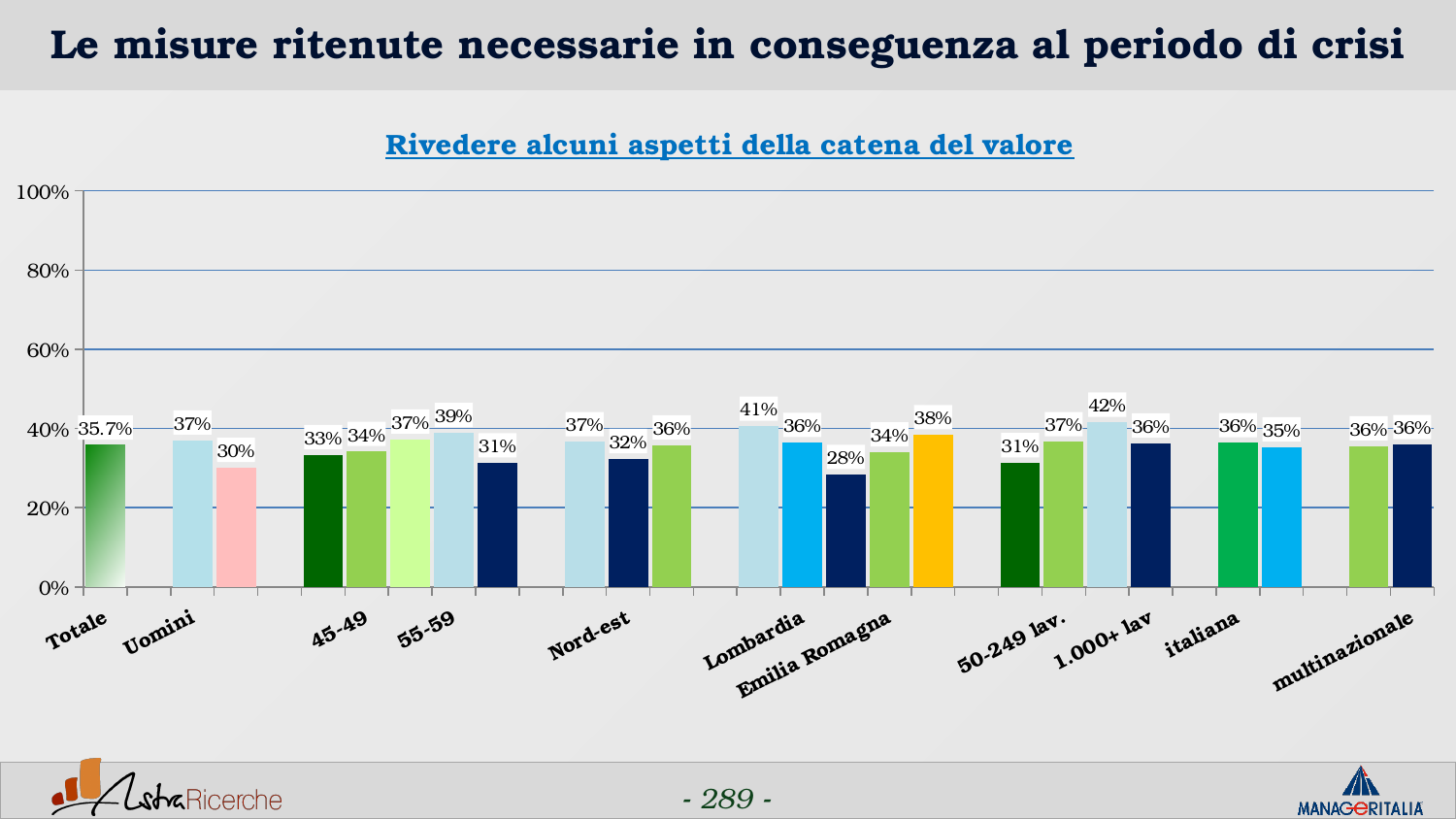

# Le misure ritenute necessarie in conseguenza al periodo di crisi

### Chart: Rivedere alcuni aspetti della catena del valore

| Category | Rivedere alcuni aspetti della catena del valore |
|---|---|
| Totale | 0.3574 |
|  | None |
| Uomini | 0.37020000000000003 |
| Donne | 0.3011 |
|  | None |
| <44 | 0.3333 |
| 45-49 | 0.34149999999999997 |
| 50-54 | 0.3729 |
| 55-59 | 0.38939999999999997 |
| 60+ | 0.3128 |
|  | None |
| Nord-ovest | 0.36619999999999997 |
| Nord-est | 0.3233 |
| Centro/Sud | 0.3579 |
|  | None |
| Piemonte | 0.4052 |
| Lombardia | 0.3642 |
| Veneto | 0.28300000000000003 |
| Emilia Romagna | 0.3404 |
| Lazio | 0.3835 |
|  | None |
| 1-50 lav. | 0.3129 |
| 50-249 lav. | 0.366 |
| 250-999 lav. | 0.4154 |
| 1.000+ lav | 0.3629 |
|  | None |
| italiana | 0.3635 |
| estera | 0.3528 |
|  | None |
| nazionale | 0.3553 |
| multinazionale | 0.3586 |